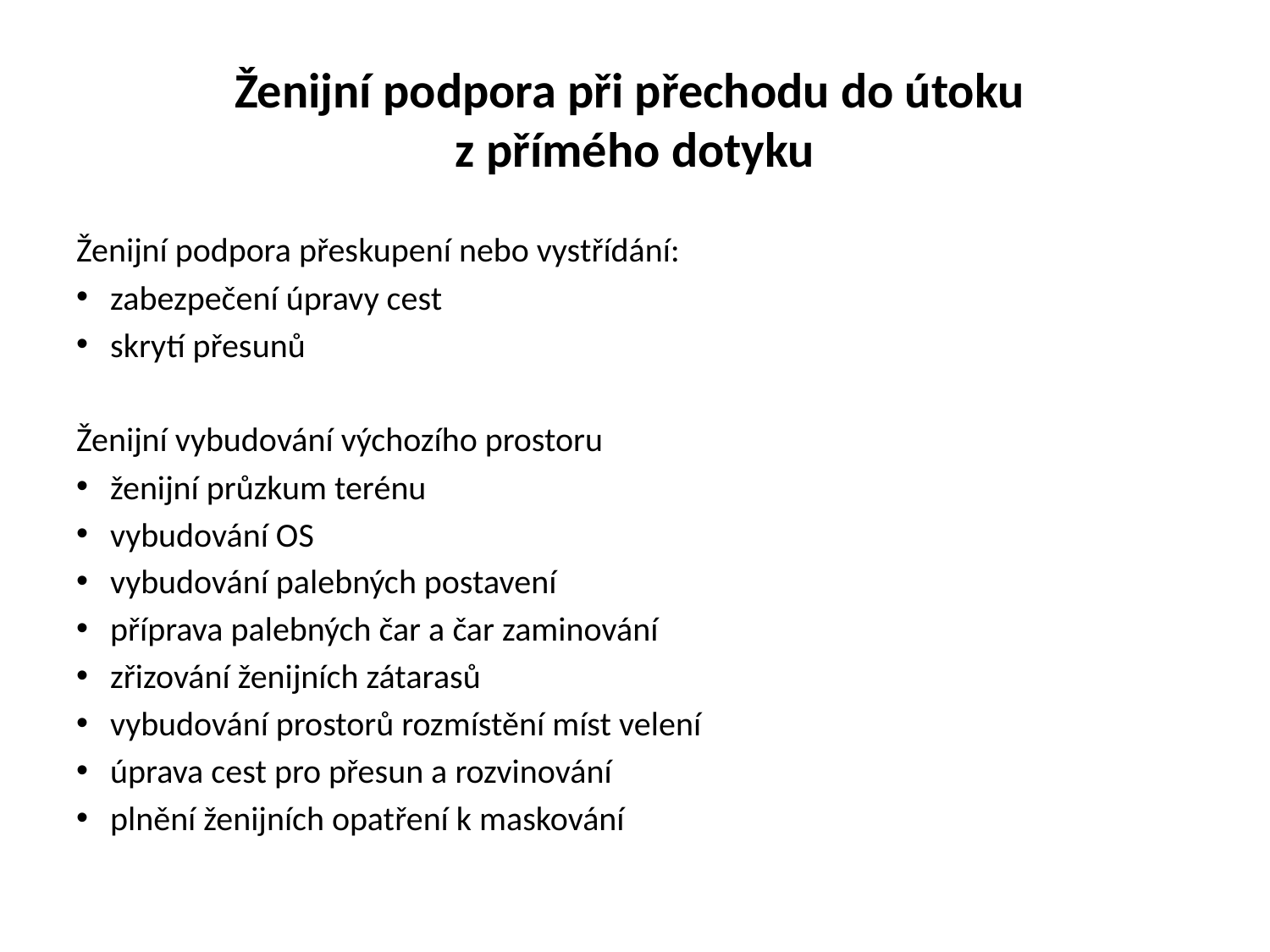

# Ženijní podpora při přechodu do útoku z přímého dotyku
Ženijní podpora přeskupení nebo vystřídání:
zabezpečení úpravy cest
skrytí přesunů

Ženijní vybudování výchozího prostoru
ženijní průzkum terénu
vybudování OS
vybudování palebných postavení
příprava palebných čar a čar zaminování
zřizování ženijních zátarasů
vybudování prostorů rozmístění míst velení
úprava cest pro přesun a rozvinování
plnění ženijních opatření k maskování